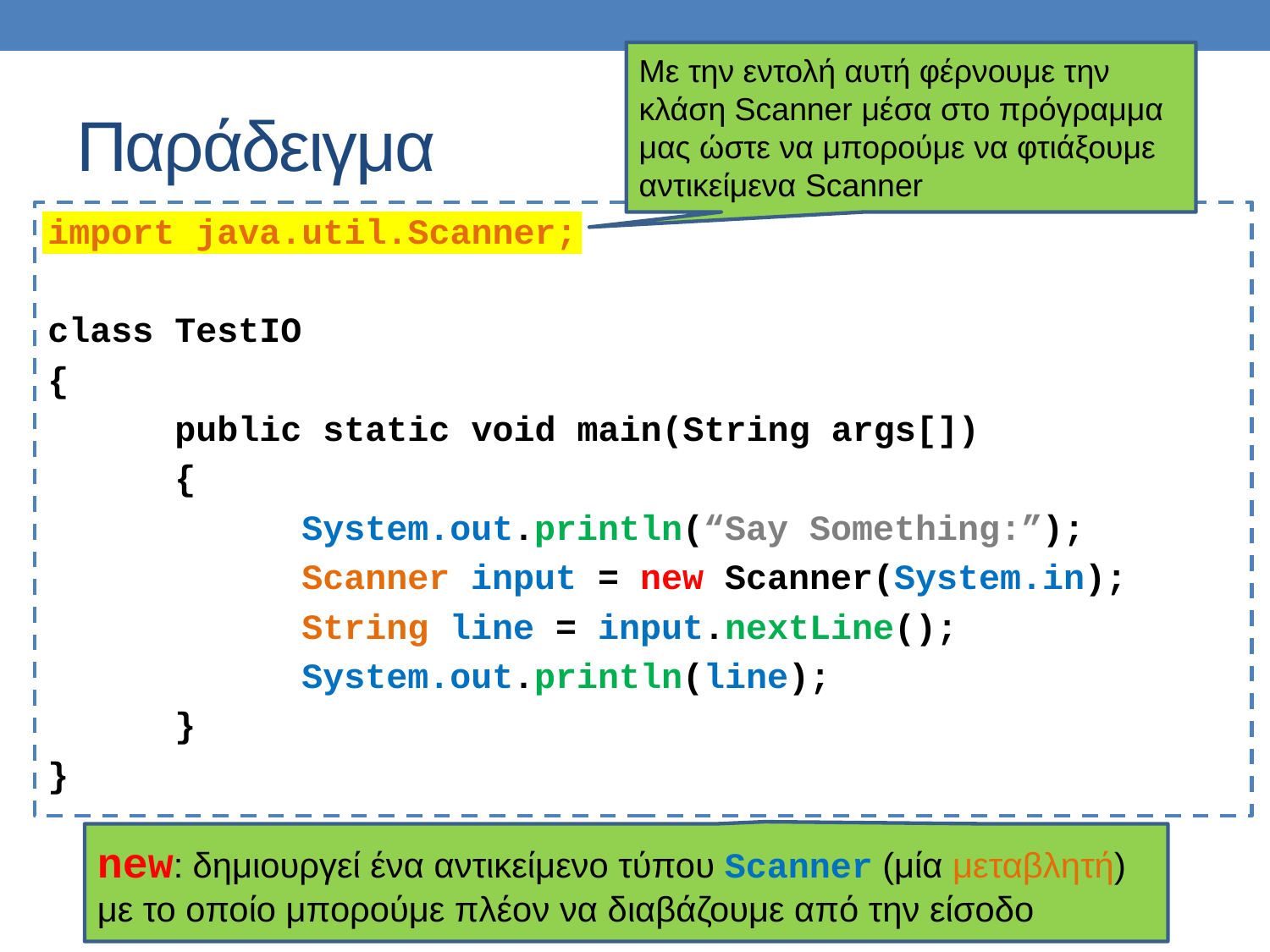

Με την εντολή αυτή φέρνουμε την κλάση Scanner μέσα στο πρόγραμμα μας ώστε να μπορούμε να φτιάξουμε αντικείμενα Scanner
# Παράδειγμα
import java.util.Scanner;

class TestIO
{
	public static void main(String args[])
	{
		System.out.println(“Say Something:”);
		Scanner input = new Scanner(System.in);
		String line = input.nextLine();
		System.out.println(line);
	}
}

new: δημιουργεί ένα αντικείμενο τύπου Scanner (μία μεταβλητή) με το οποίο μπορούμε πλέον να διαβάζουμε από την είσοδο